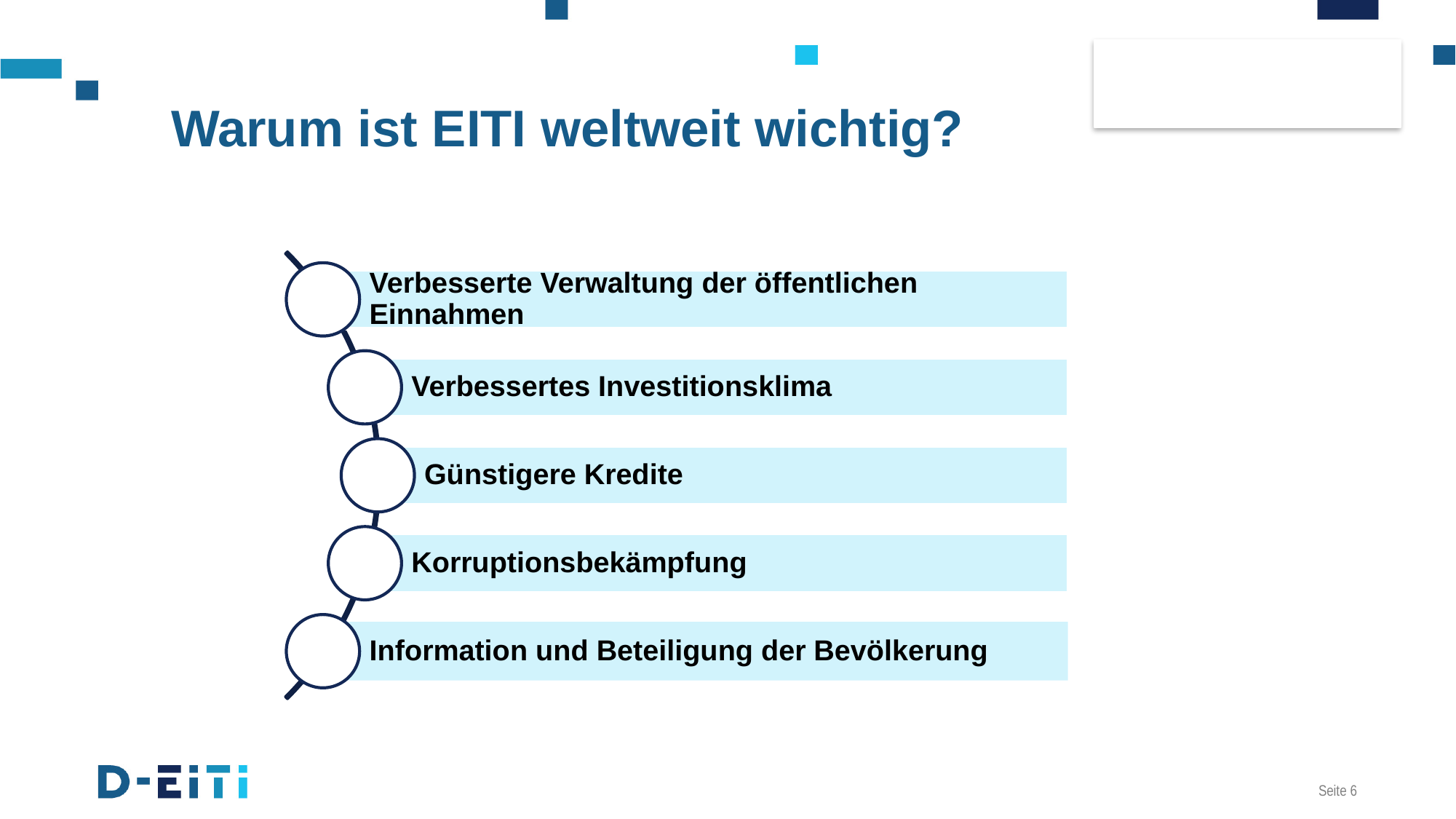

# Warum ist EITI weltweit wichtig?
Verbesserte Verwaltung der öffentlichen Einnahmen
Verbessertes Investitionsklima
Günstigere Kredite
Korruptionsbekämpfung
Information und Beteiligung der Bevölkerung